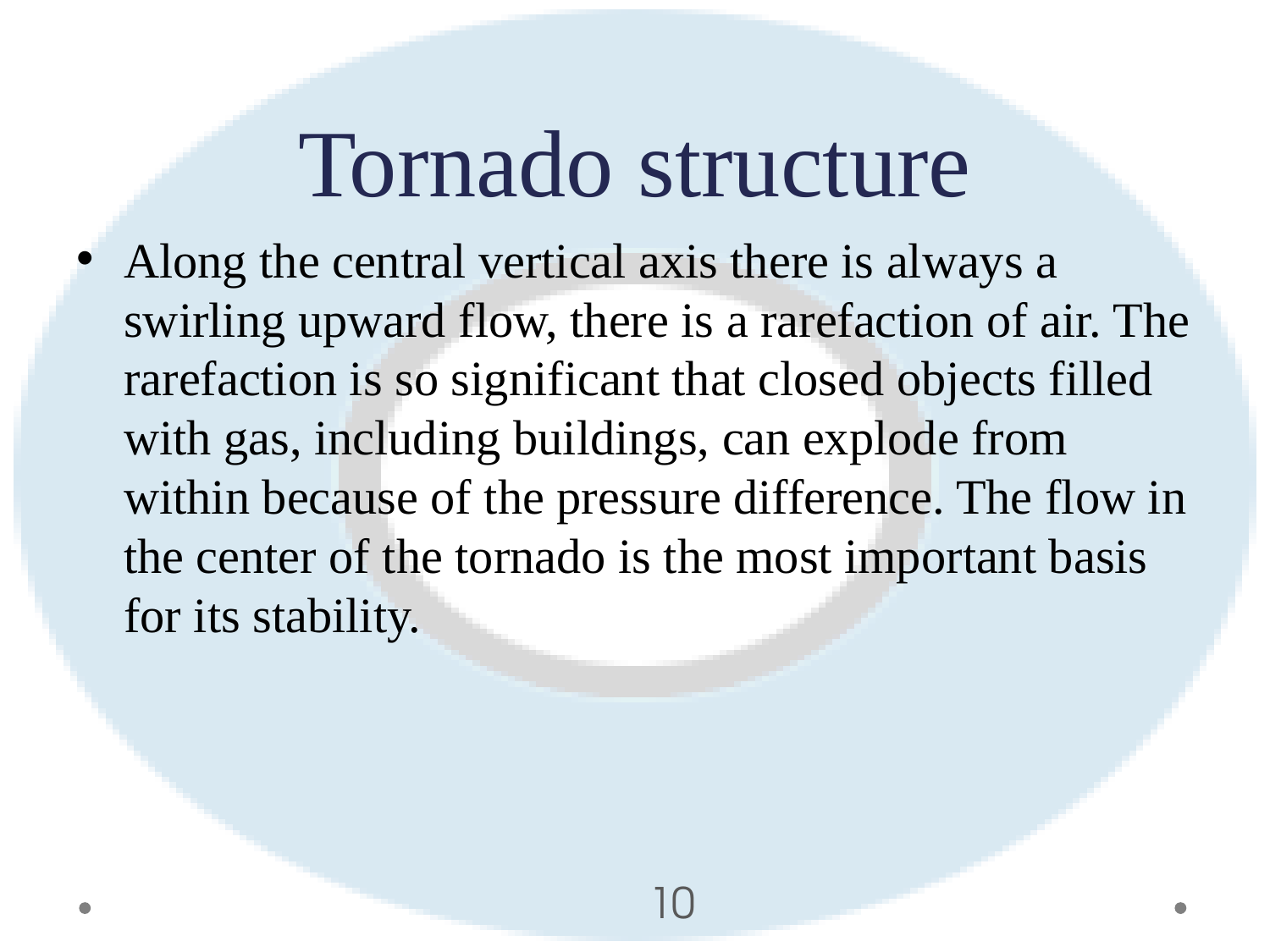

# Tornado structure
Along the central vertical axis there is always a swirling upward flow, there is a rarefaction of air. The rarefaction is so significant that closed objects filled with gas, including buildings, can explode from within because of the pressure difference. The flow in the center of the tornado is the most important basis for its stability.

10